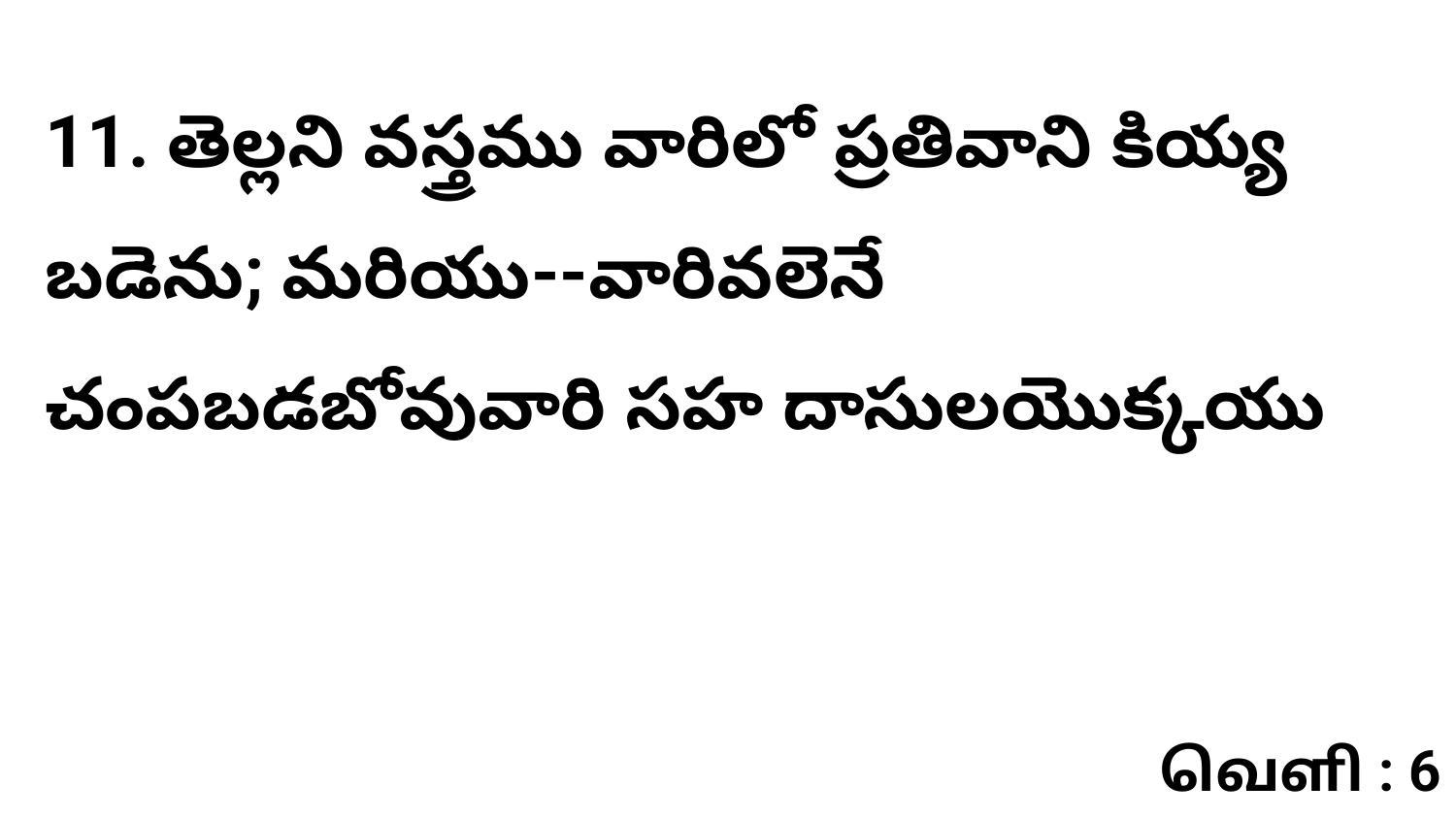

11. తెల్లని వస్త్రము వారిలో ప్రతివాని కియ్య బడెను; మరియు--వారివలెనే చంపబడబోవువారి సహ దాసులయొక్కయు
வெளி : 6